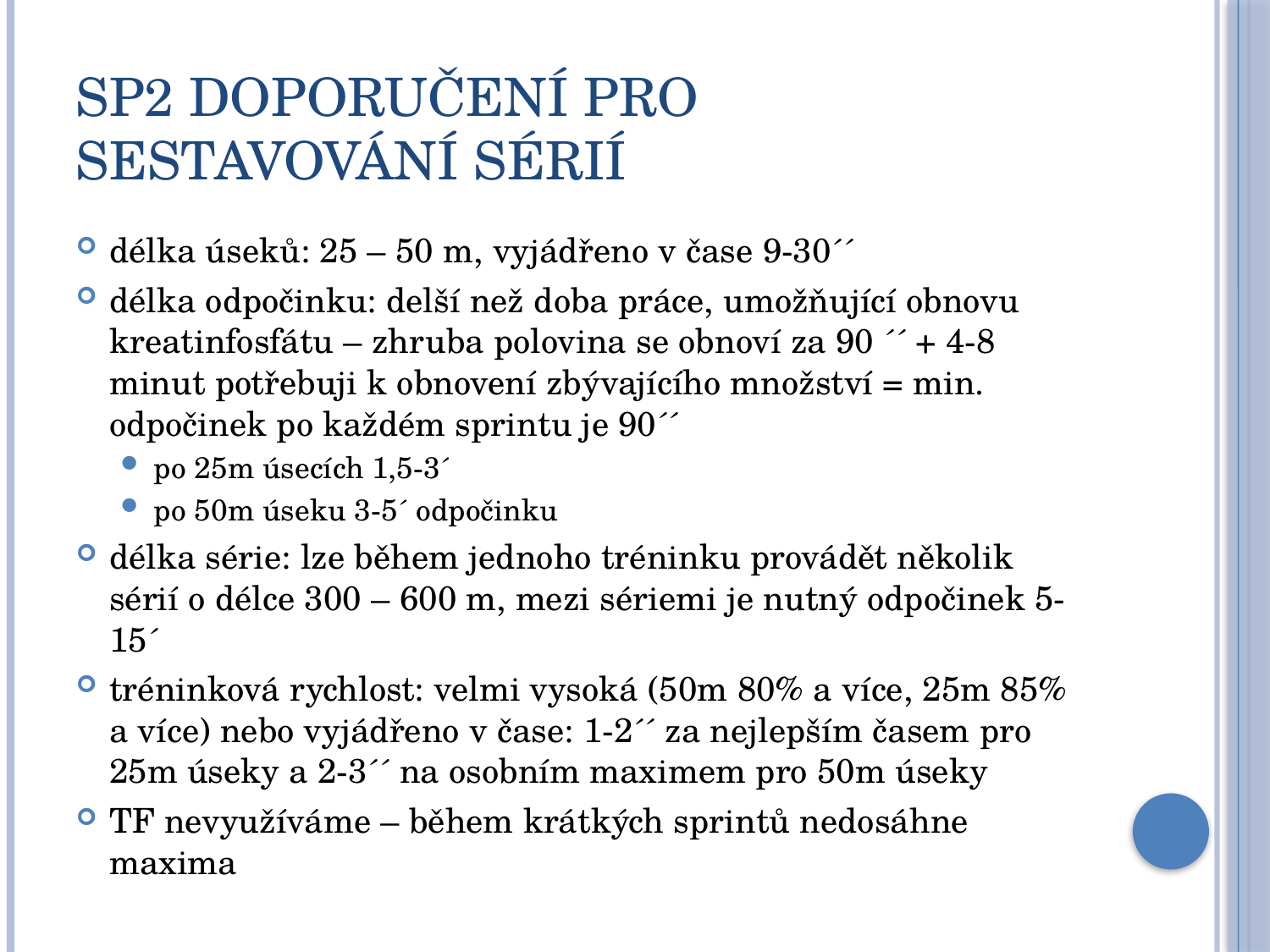

# Sp2 Doporučení pro sestavování sérií
délka úseků: 25 – 50 m, vyjádřeno v čase 9-30´´
délka odpočinku: delší než doba práce, umožňující obnovu kreatinfosfátu – zhruba polovina se obnoví za 90 ´´ + 4-8 minut potřebuji k obnovení zbývajícího množství = min. odpočinek po každém sprintu je 90´´
po 25m úsecích 1,5-3´
po 50m úseku 3-5´ odpočinku
délka série: lze během jednoho tréninku provádět několik sérií o délce 300 – 600 m, mezi sériemi je nutný odpočinek 5-15´
tréninková rychlost: velmi vysoká (50m 80% a více, 25m 85% a více) nebo vyjádřeno v čase: 1-2´´ za nejlepším časem pro 25m úseky a 2-3´´ na osobním maximem pro 50m úseky
TF nevyužíváme – během krátkých sprintů nedosáhne maxima